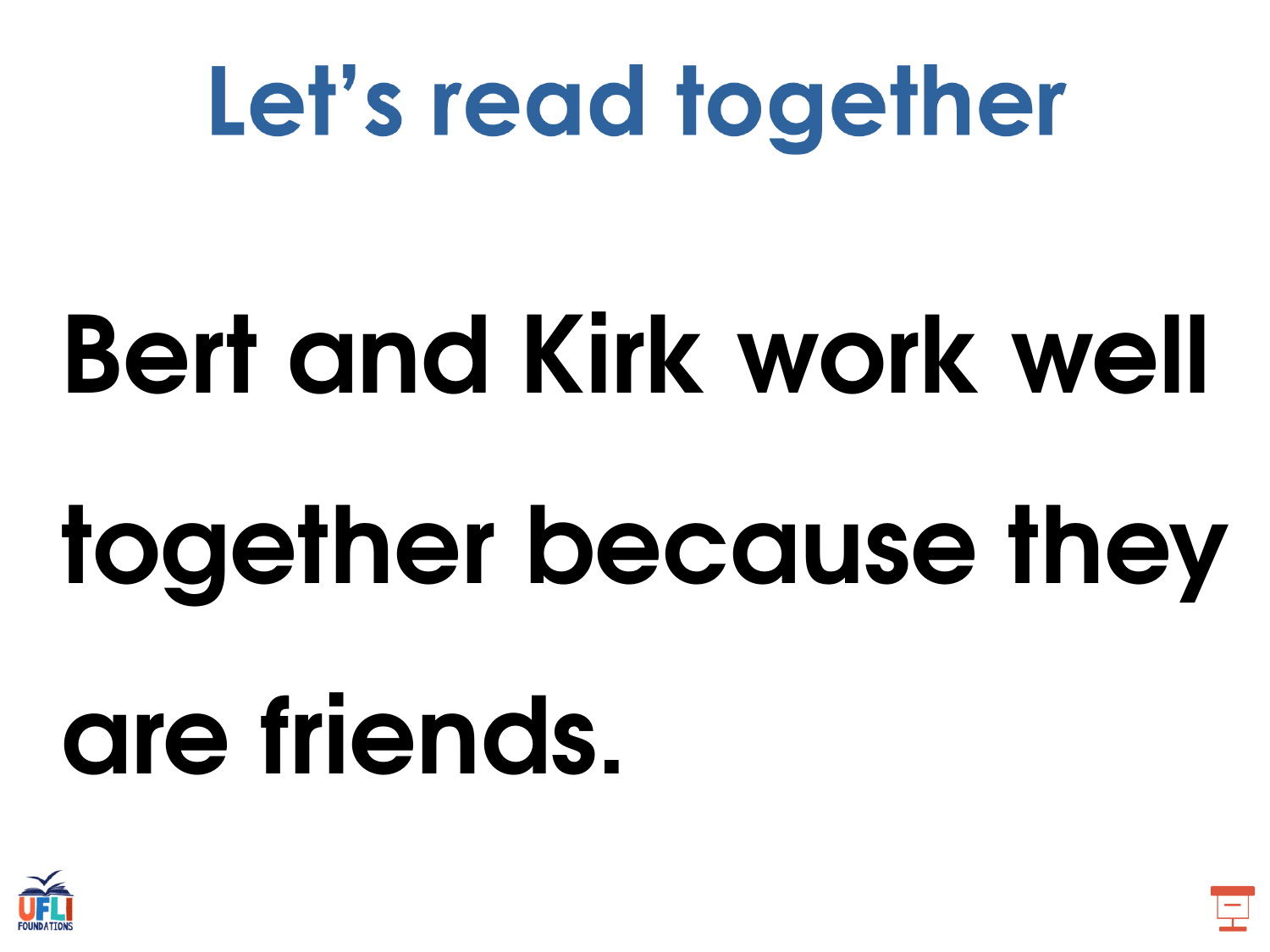

Bert and Kirk work well together because they are friends.